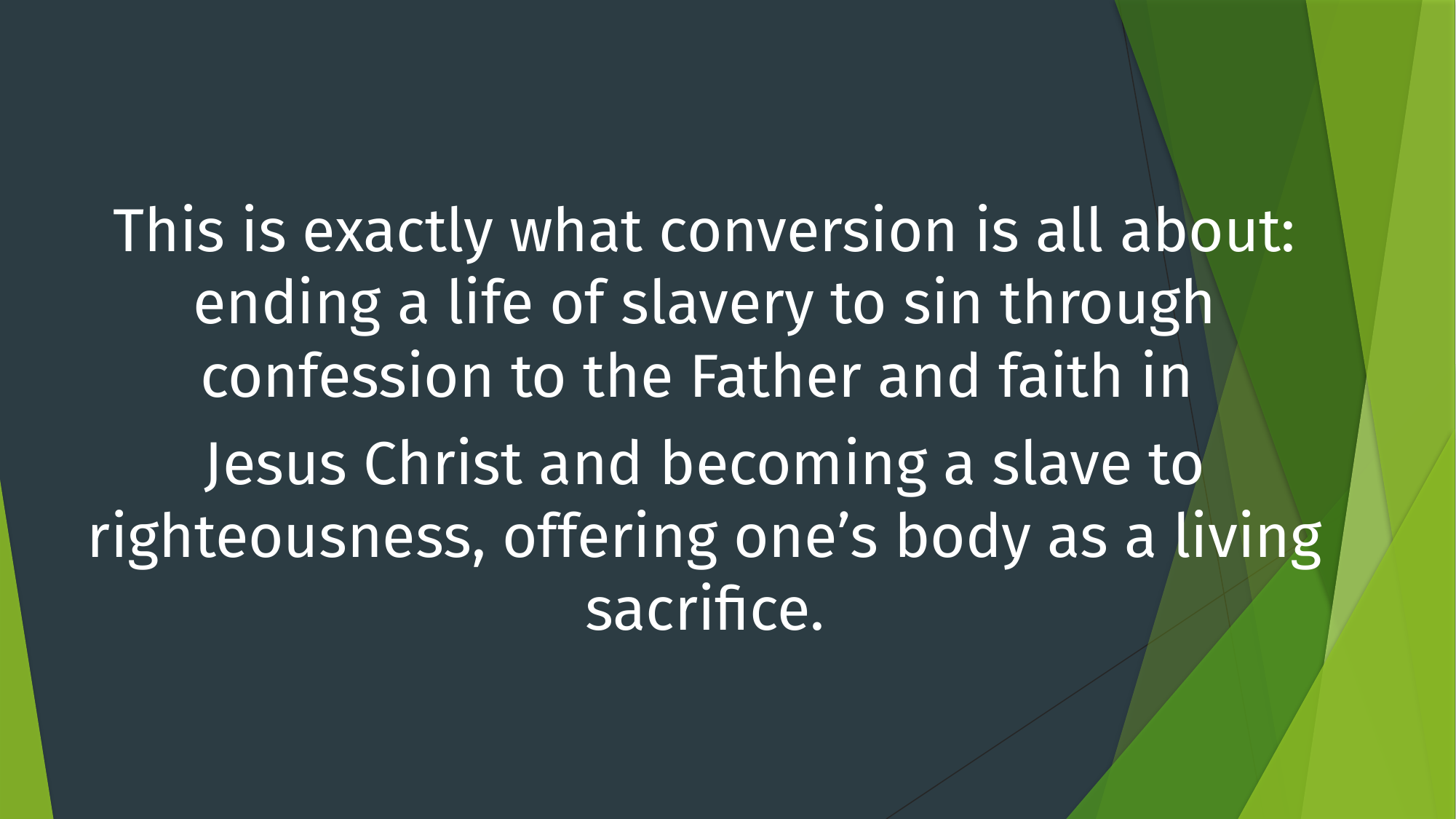

This is exactly what conversion is all about: ending a life of slavery to sin through confession to the Father and faith in
Jesus Christ and becoming a slave to righteousness, offering one’s body as a living sacrifice.